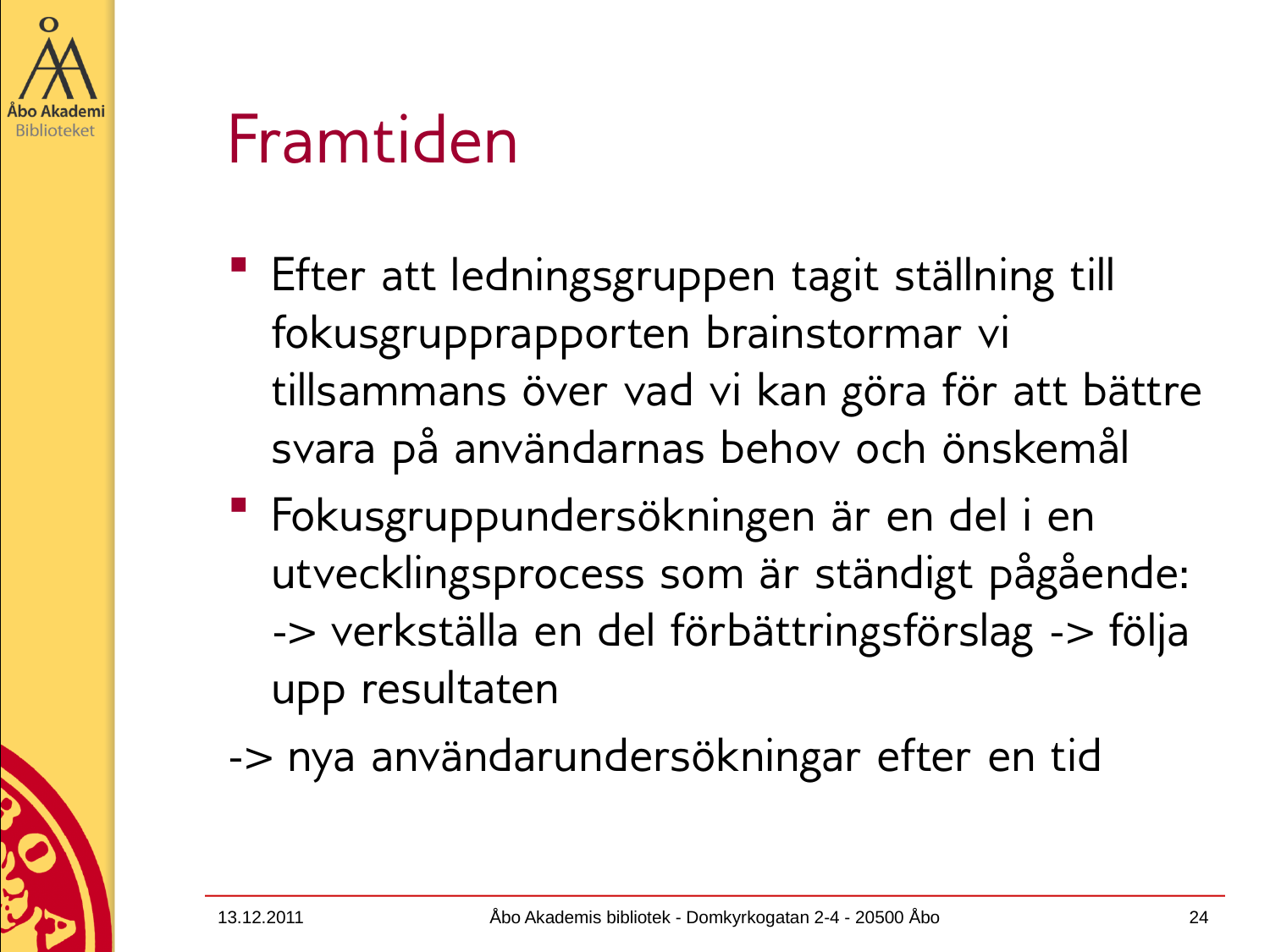

# Framtiden
Efter att ledningsgruppen tagit ställning till fokusgrupprapporten brainstormar vi tillsammans över vad vi kan göra för att bättre svara på användarnas behov och önskemål
Fokusgruppundersökningen är en del i en utvecklingsprocess som är ständigt pågående: -> verkställa en del förbättringsförslag -> följa upp resultaten
-> nya användarundersökningar efter en tid
13.12.2011
Åbo Akademis bibliotek - Domkyrkogatan 2-4 - 20500 Åbo
24